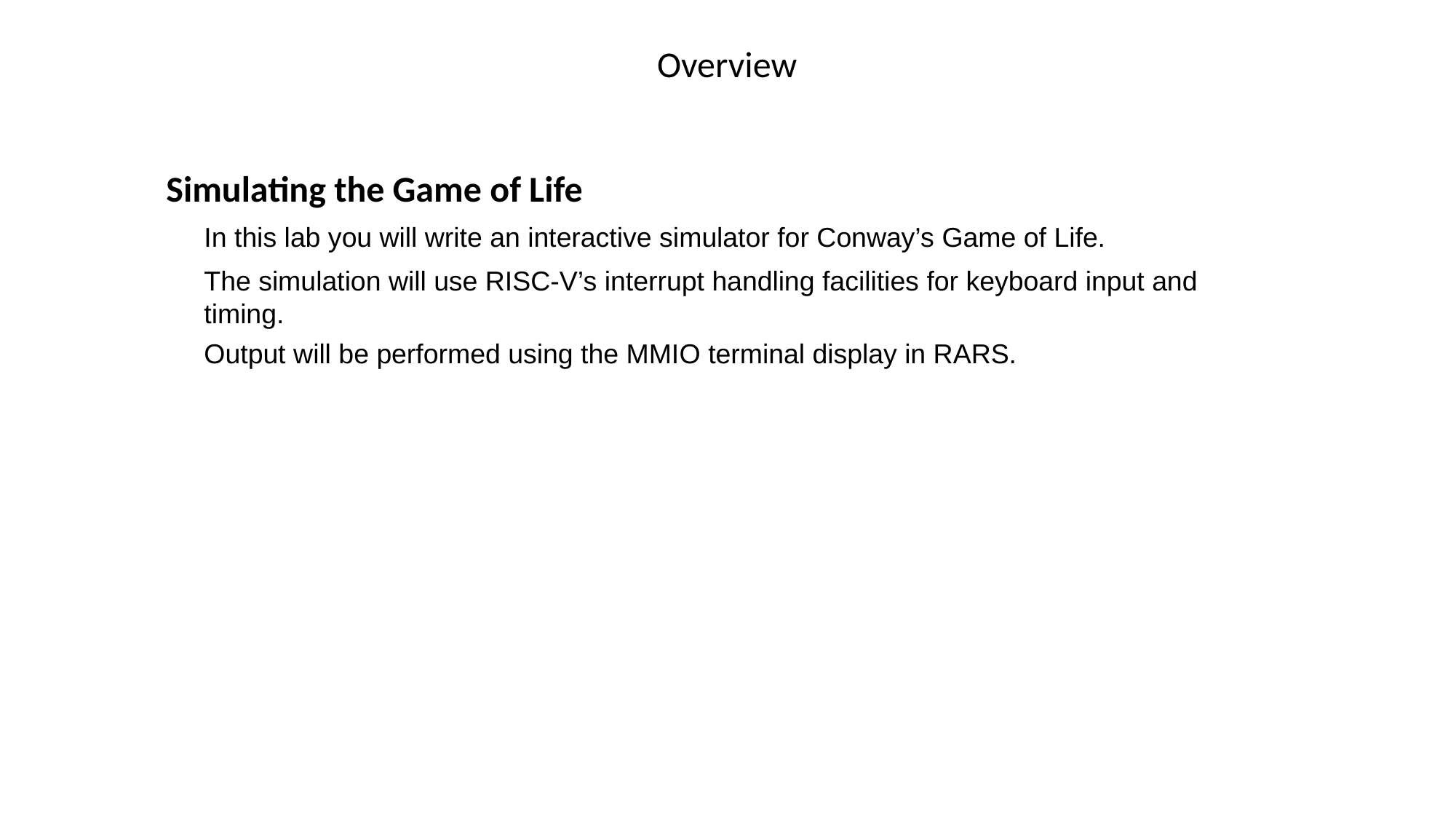

# Overview
Simulating the Game of Life
In this lab you will write an interactive simulator for Conway’s Game of Life.
The simulation will use RISC-V’s interrupt handling facilities for keyboard input and timing.
Output will be performed using the MMIO terminal display in RARS.